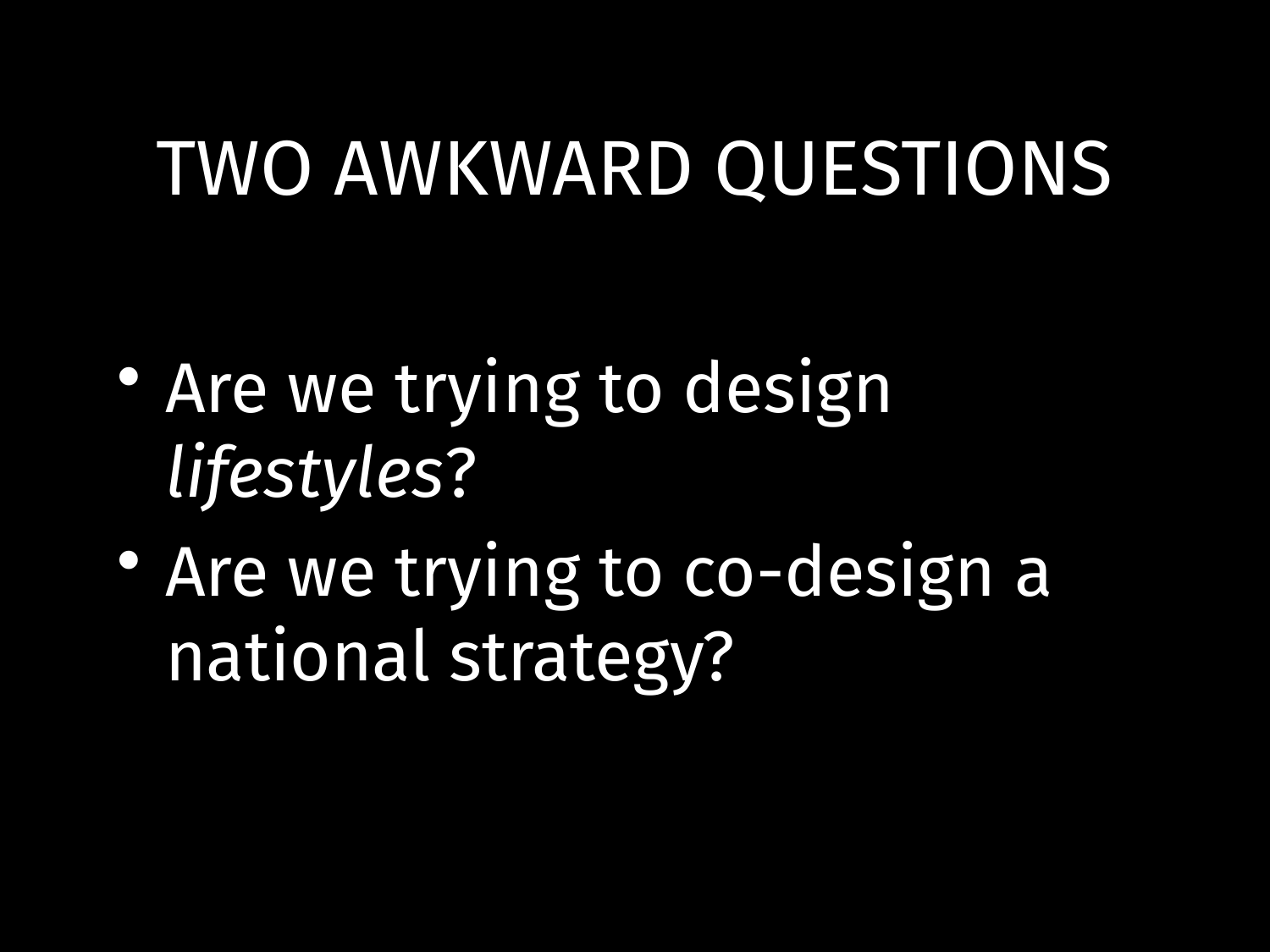

# TWO AWKWARD QUESTIONS
Are we trying to design lifestyles?
Are we trying to co-design a national strategy?